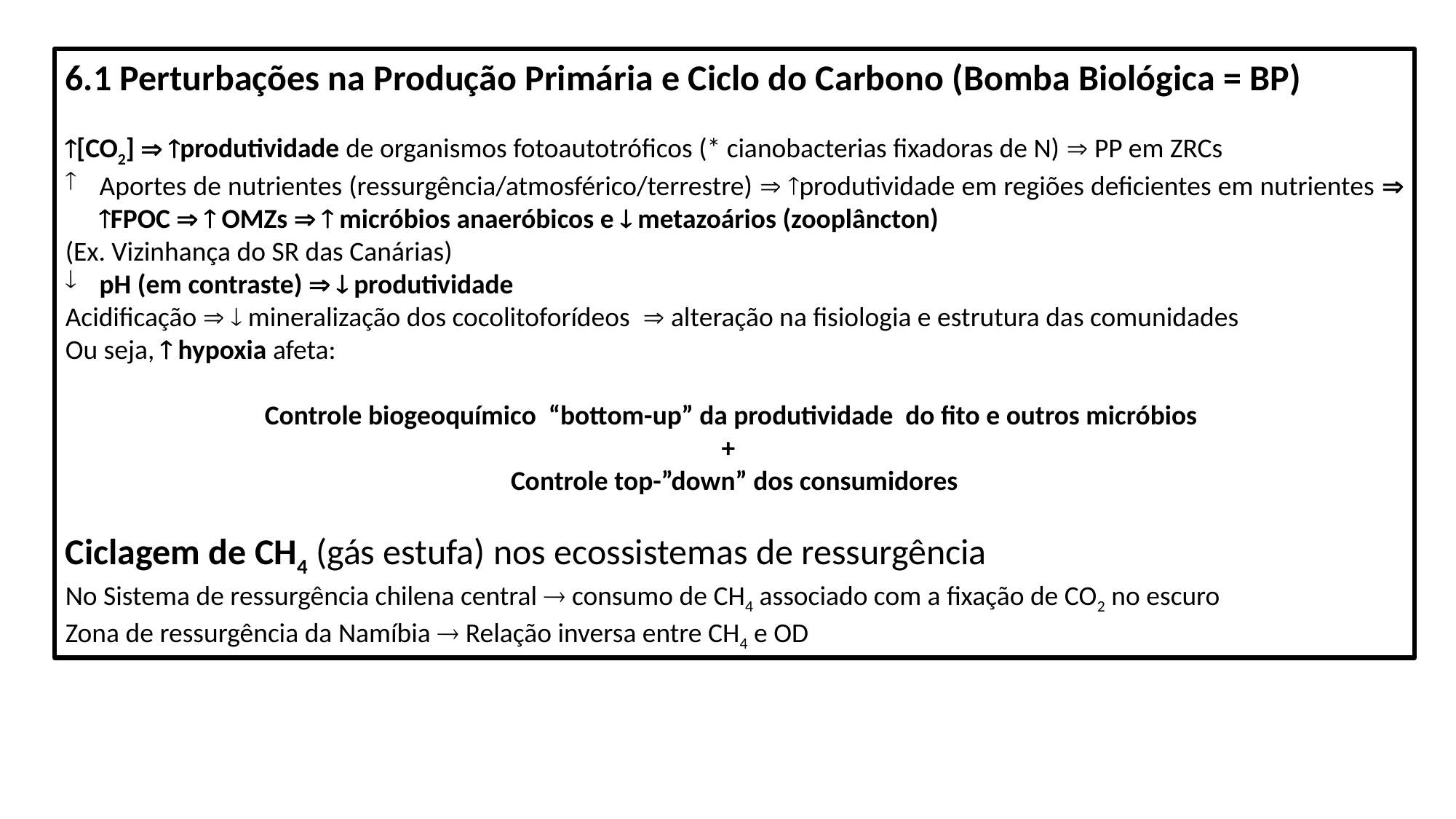

6.1 Perturbações na Produção Primária e Ciclo do Carbono (Bomba Biológica = BP)

↑[CO2] ⇒ ↑produtividade de organismos fotoautotróficos (* cianobacterias fixadoras de N) ⇒ PP em ZRCs
Aportes de nutrientes (ressurgência/atmosférico/terrestre) ⇒ ↑produtividade em regiões deficientes em nutrientes ⇒ ↑FPOC ⇒ ↑ OMZs ⇒ ↑ micróbios anaeróbicos e ↓ metazoários (zooplâncton)
(Ex. Vizinhança do SR das Canárias)
pH (em contraste) ⇒ ↓ produtividade
Acidificação ⇒ ↓ mineralização dos cocolitoforídeos  ⇒ alteração na fisiologia e estrutura das comunidades
Ou seja, ↑ hypoxia afeta:

Controle biogeoquímico  “bottom-up” da produtividade  do fito e outros micróbios
+
Controle top-”down” dos consumidores

Ciclagem de CH4 (gás estufa) nos ecossistemas de ressurgência
No Sistema de ressurgência chilena central → consumo de CH4 associado com a fixação de CO2 no escuro
Zona de ressurgência da Namíbia → Relação inversa entre CH4 e OD